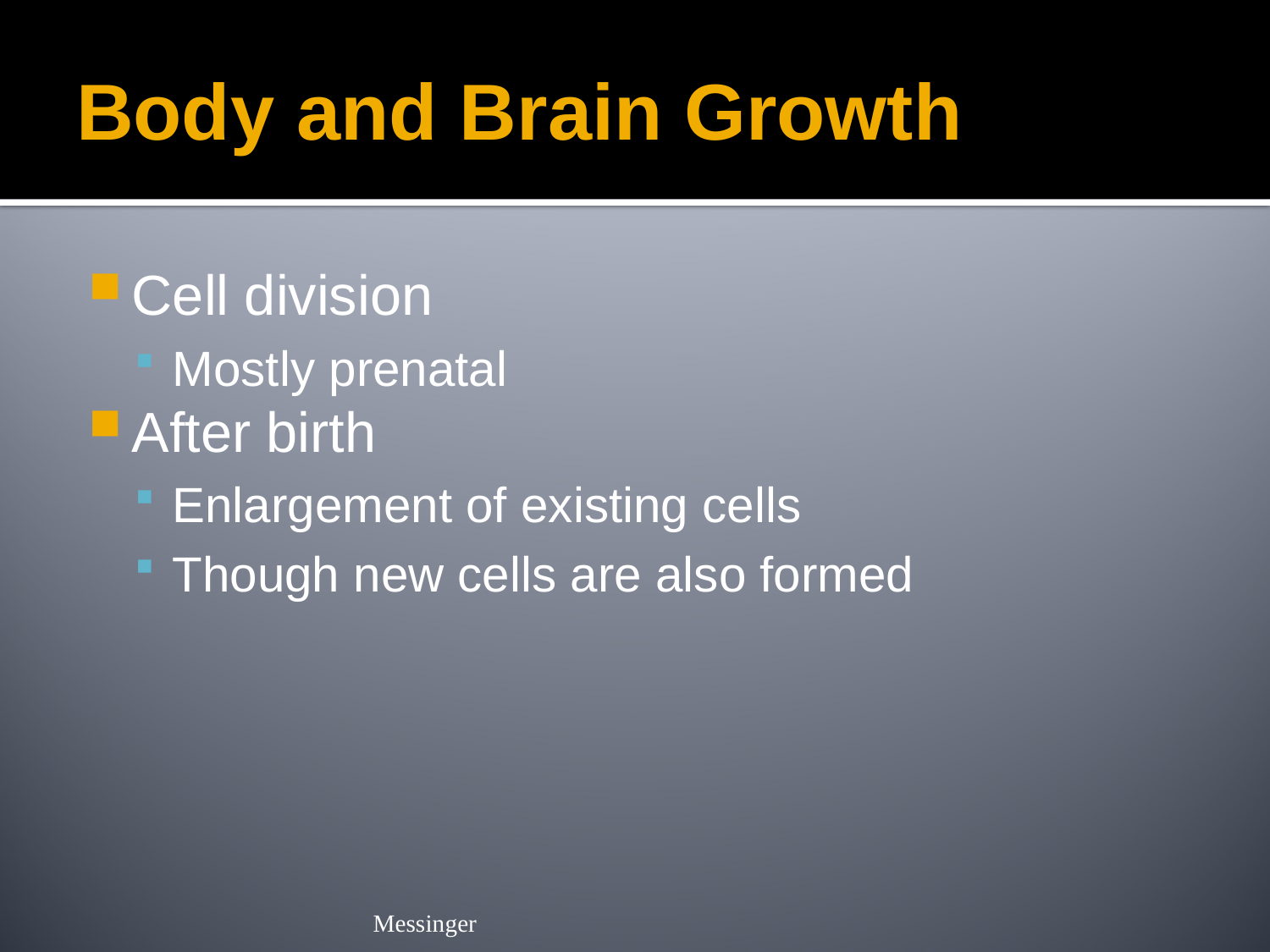

# Body and Brain Growth
Cell division
Mostly prenatal
After birth
Enlargement of existing cells
Though new cells are also formed
Messinger